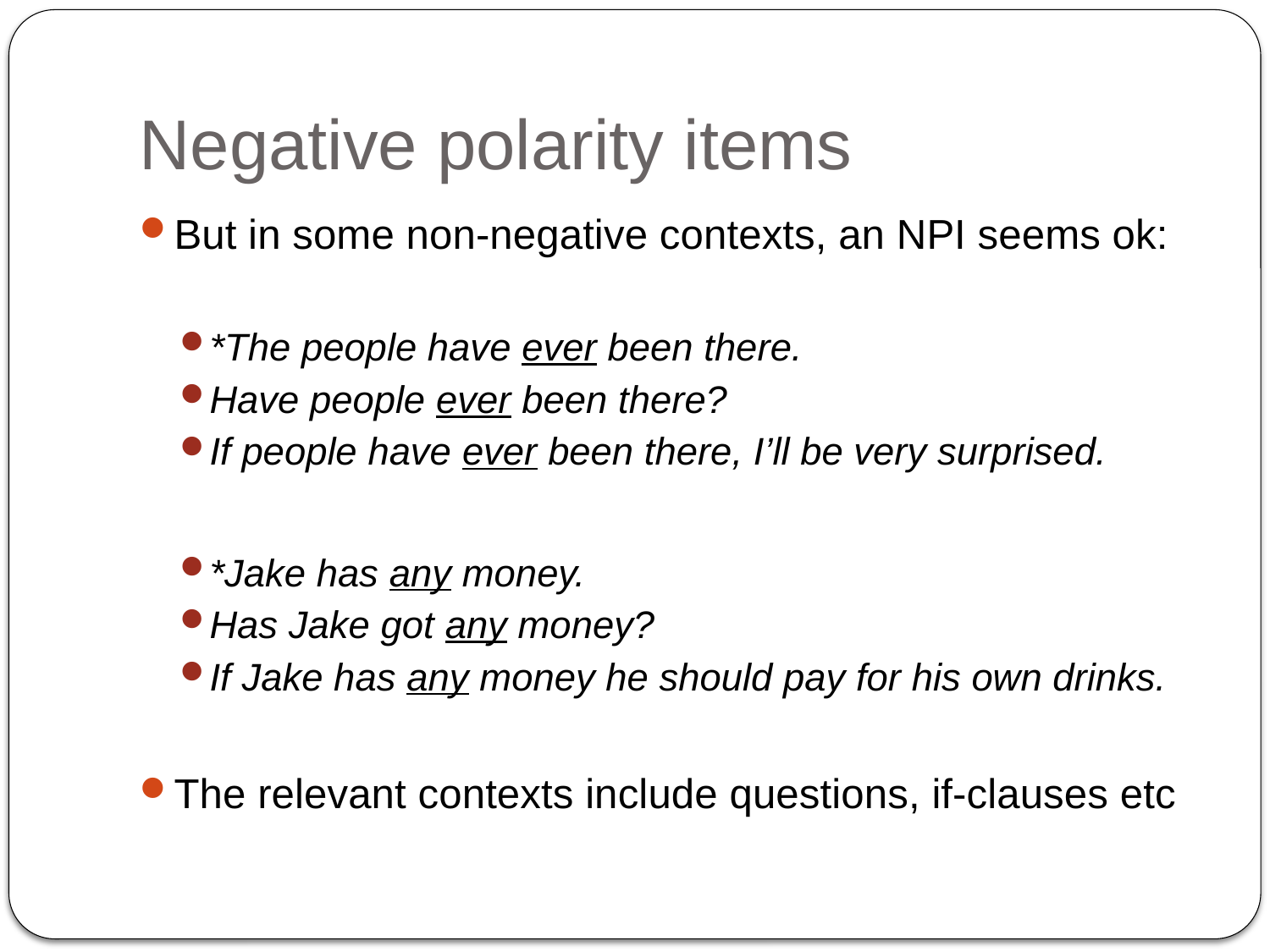

# Negative polarity items
But in some non-negative contexts, an NPI seems ok:

*The people have ever been there.
Have people ever been there?
If people have ever been there, I’ll be very surprised.

*Jake has any money.
Has Jake got any money?
If Jake has any money he should pay for his own drinks.

The relevant contexts include questions, if-clauses etc